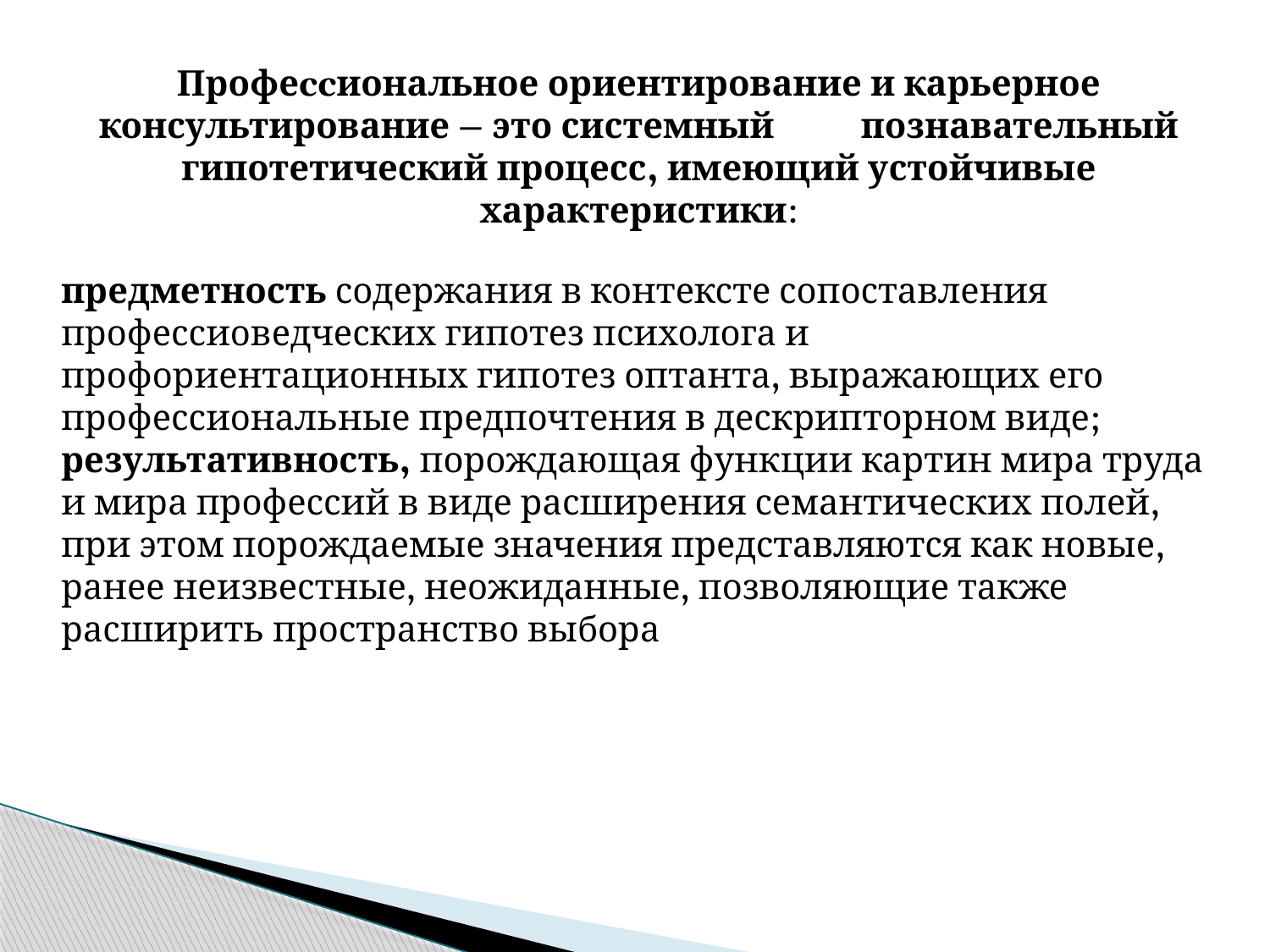

Профеccиональное ориентирование и карьерное консультирование – это системный 	познавательный гипотетический процесс, имеющий устойчивые характеристики:

предметность содержания в контексте сопоставления профессиоведческих гипотез психолога и профориентационных гипотез оптанта, выражающих его профессиональные предпочтения в дескрипторном виде;
результативность, порождающая функции картин мира труда и мира профессий в виде расширения семантических полей, при этом порождаемые значения представляются как новые, ранее неизвестные, неожиданные, позволяющие также расширить пространство выбора